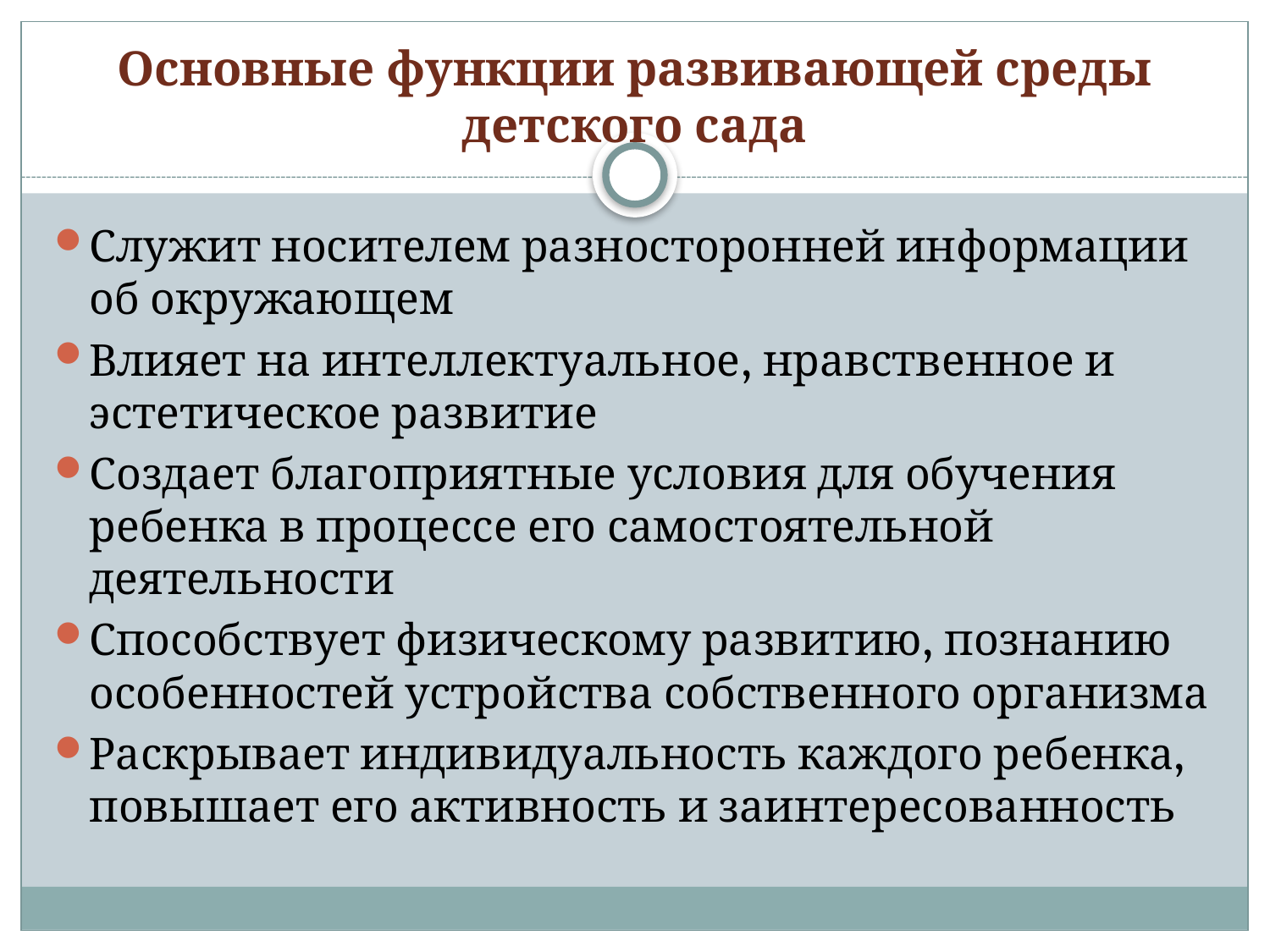

# Основные функции развивающей среды детского сада
Служит носителем разносторонней информации об окружающем
Влияет на интеллектуальное, нравственное и эстетическое развитие
Создает благоприятные условия для обучения ребенка в процессе его самостоятельной деятельности
Способствует физическому развитию, познанию особенностей устройства собственного организма
Раскрывает индивидуальность каждого ребенка, повышает его активность и заинтересованность